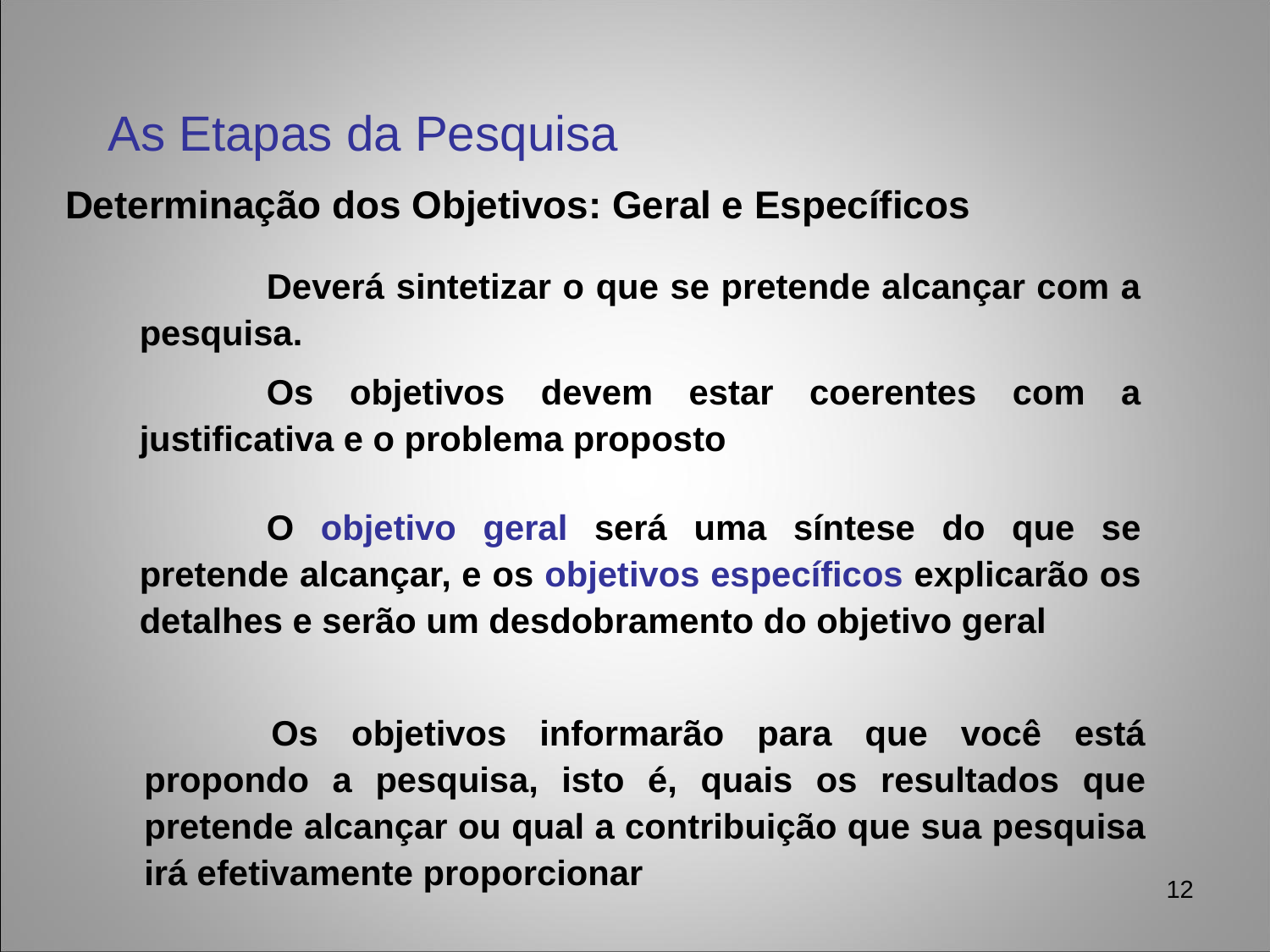

As Etapas da Pesquisa
Determinação dos Objetivos: Geral e Específicos
	Deverá sintetizar o que se pretende alcançar com a pesquisa.
	Os objetivos devem estar coerentes com a justificativa e o problema proposto
	O objetivo geral será uma síntese do que se pretende alcançar, e os objetivos específicos explicarão os detalhes e serão um desdobramento do objetivo geral
	Os objetivos informarão para que você está propondo a pesquisa, isto é, quais os resultados que pretende alcançar ou qual a contribuição que sua pesquisa irá efetivamente proporcionar
12